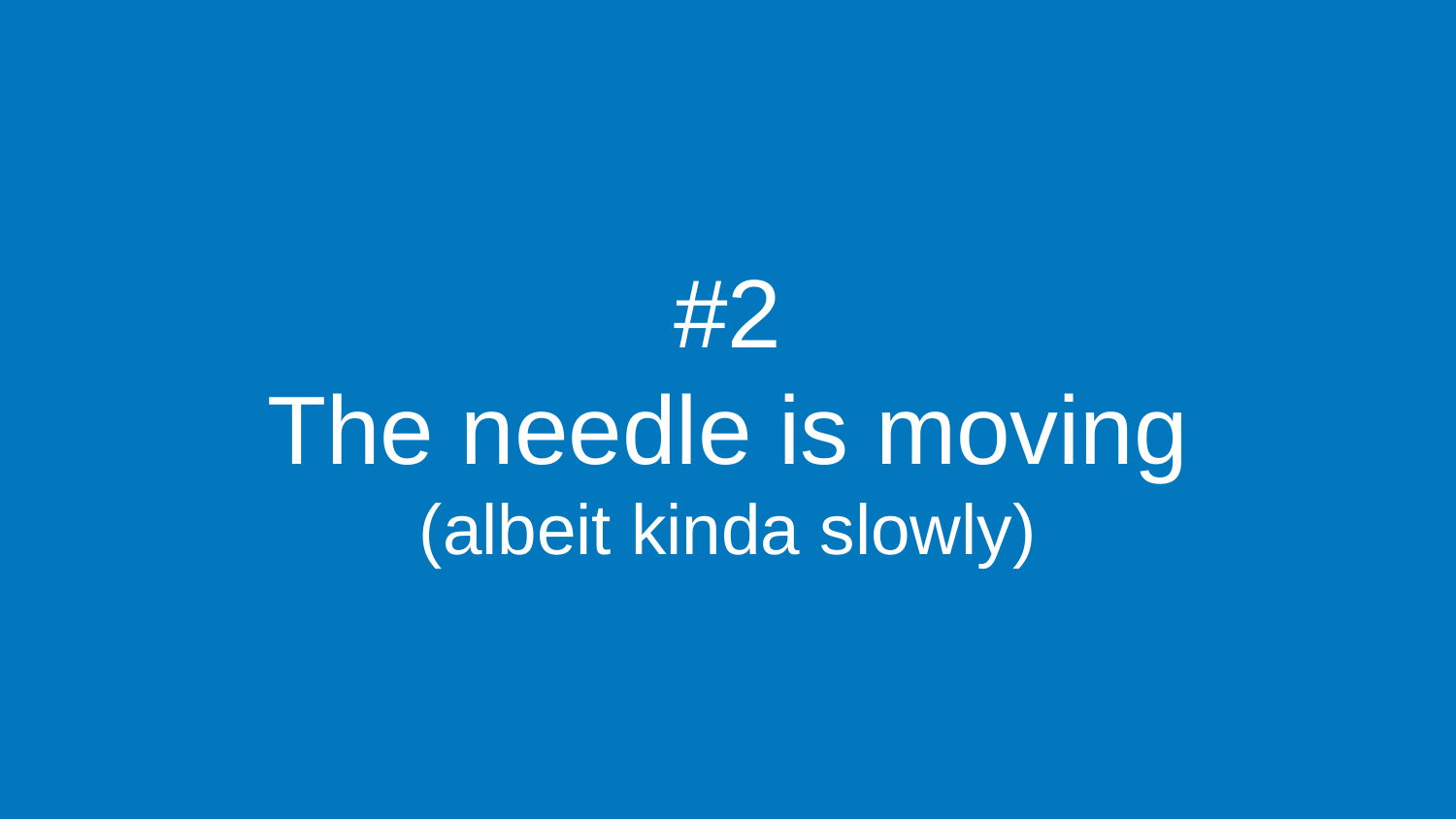

#2
The needle is moving
(albeit kinda slowly)